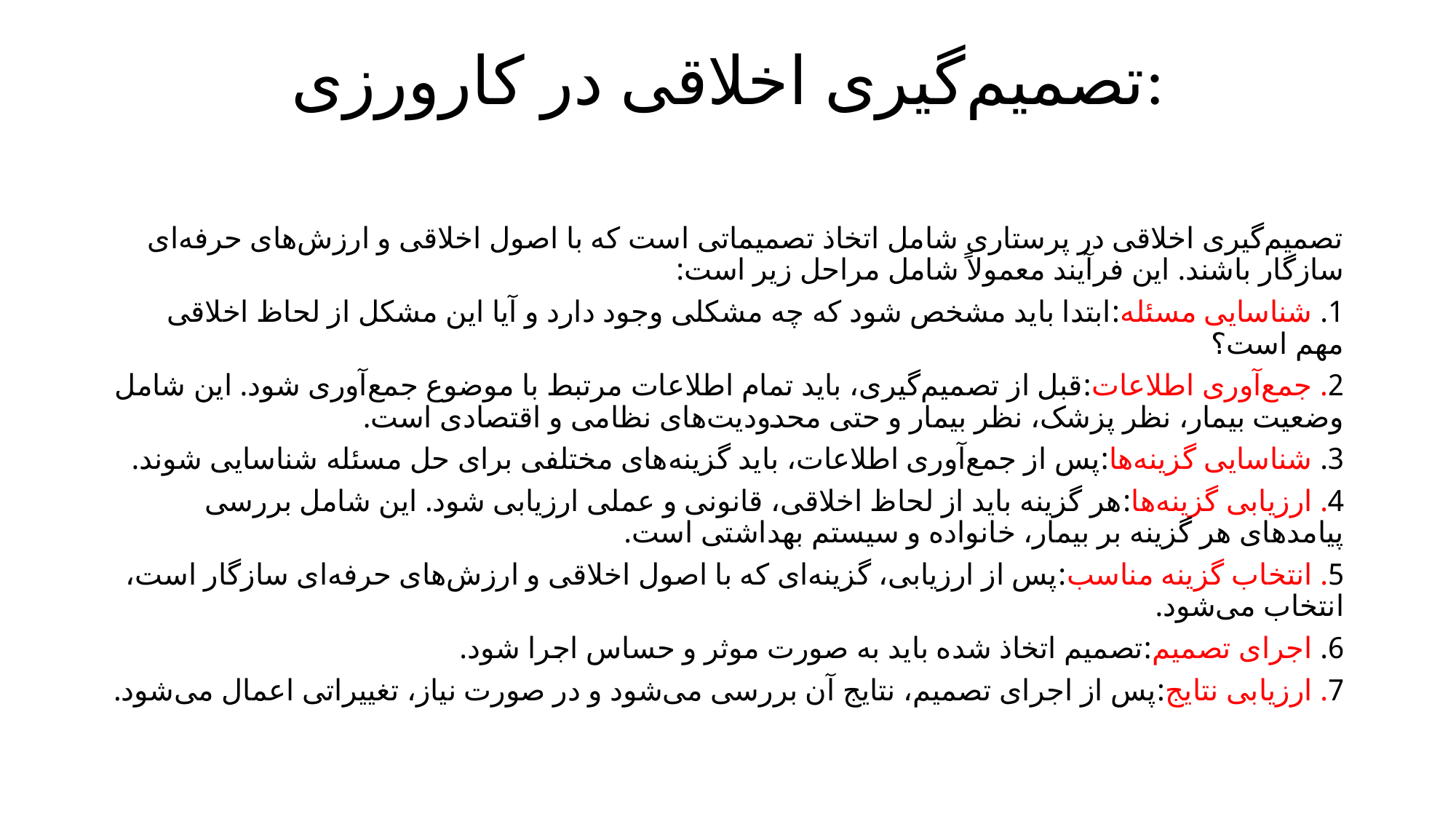

# تصمیم‌گیری اخلاقی در کارورزی:
تصمیم‌گیری اخلاقی در پرستاری شامل اتخاذ تصمیماتی است که با اصول اخلاقی و ارزش‌های حرفه‌ای سازگار باشند. این فرآیند معمولاً شامل مراحل زیر است:
1. شناسایی مسئله:ابتدا باید مشخص شود که چه مشکلی وجود دارد و آیا این مشکل از لحاظ اخلاقی مهم است؟
2. جمع‌آوری اطلاعات:قبل از تصمیم‌گیری، باید تمام اطلاعات مرتبط با موضوع جمع‌آوری شود. این شامل وضعیت بیمار، نظر پزشک، نظر بیمار و حتی محدودیت‌های نظامی و اقتصادی است.
3. شناسایی گزینه‌ها:پس از جمع‌آوری اطلاعات، باید گزینه‌های مختلفی برای حل مسئله شناسایی شوند.
4. ارزیابی گزینه‌ها:هر گزینه باید از لحاظ اخلاقی، قانونی و عملی ارزیابی شود. این شامل بررسی پیامدهای هر گزینه بر بیمار، خانواده و سیستم بهداشتی است.
5. انتخاب گزینه مناسب:پس از ارزیابی، گزینه‌ای که با اصول اخلاقی و ارزش‌های حرفه‌ای سازگار است، انتخاب می‌شود.
6. اجرای تصمیم:تصمیم اتخاذ شده باید به صورت موثر و حساس اجرا شود.
7. ارزیابی نتایج:پس از اجرای تصمیم، نتایج آن بررسی می‌شود و در صورت نیاز، تغییراتی اعمال می‌شود.